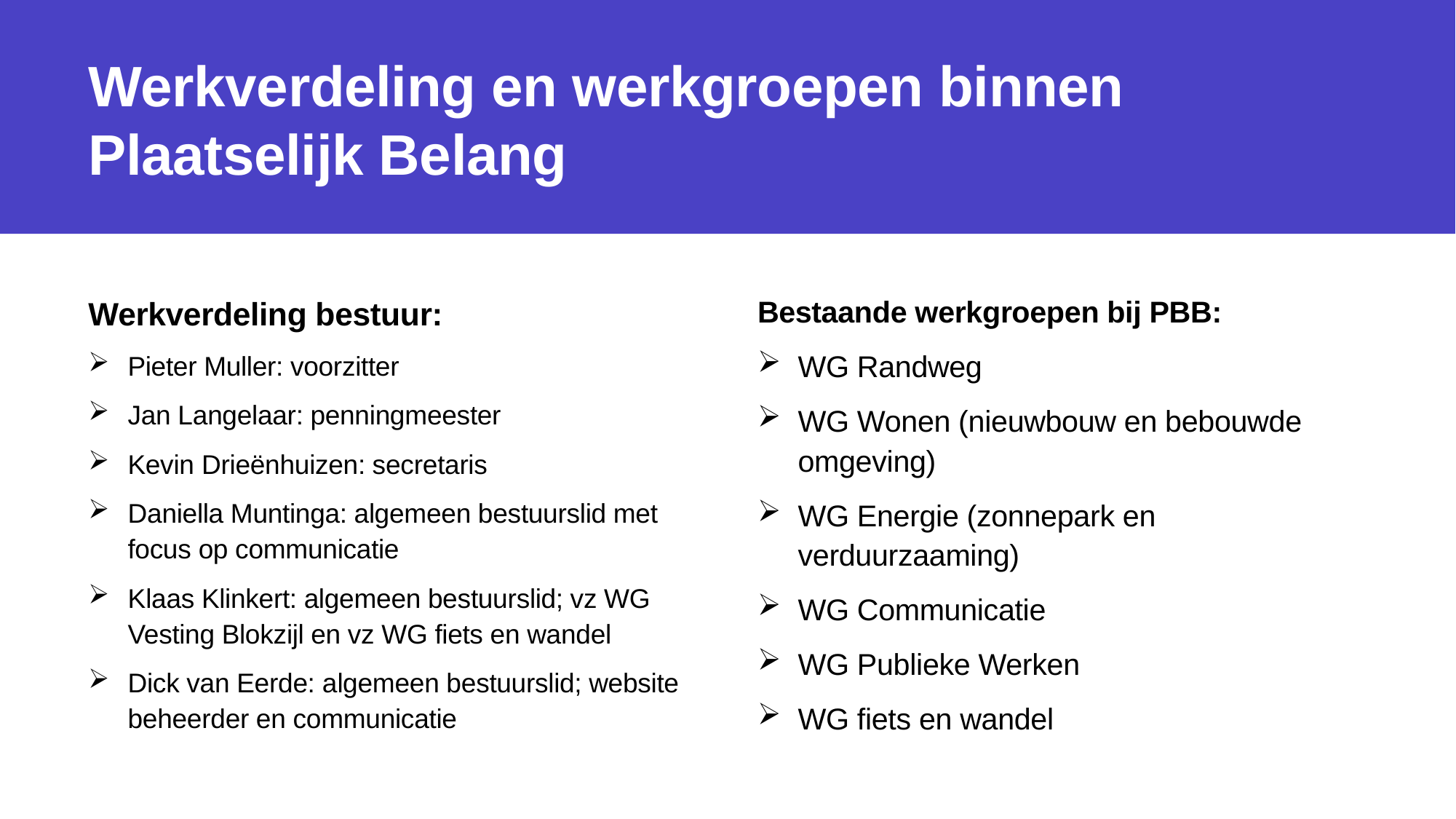

# Werkverdeling en werkgroepen binnen Plaatselijk Belang
Werkverdeling bestuur:
Pieter Muller: voorzitter
Jan Langelaar: penningmeester
Kevin Drieënhuizen: secretaris
Daniella Muntinga: algemeen bestuurslid met focus op communicatie
Klaas Klinkert: algemeen bestuurslid; vz WG Vesting Blokzijl en vz WG fiets en wandel
Dick van Eerde: algemeen bestuurslid; website beheerder en communicatie

Bestaande werkgroepen bij PBB:
WG Randweg
WG Wonen (nieuwbouw en bebouwde omgeving)
WG Energie (zonnepark en verduurzaaming)
WG Communicatie
WG Publieke Werken
WG fiets en wandel